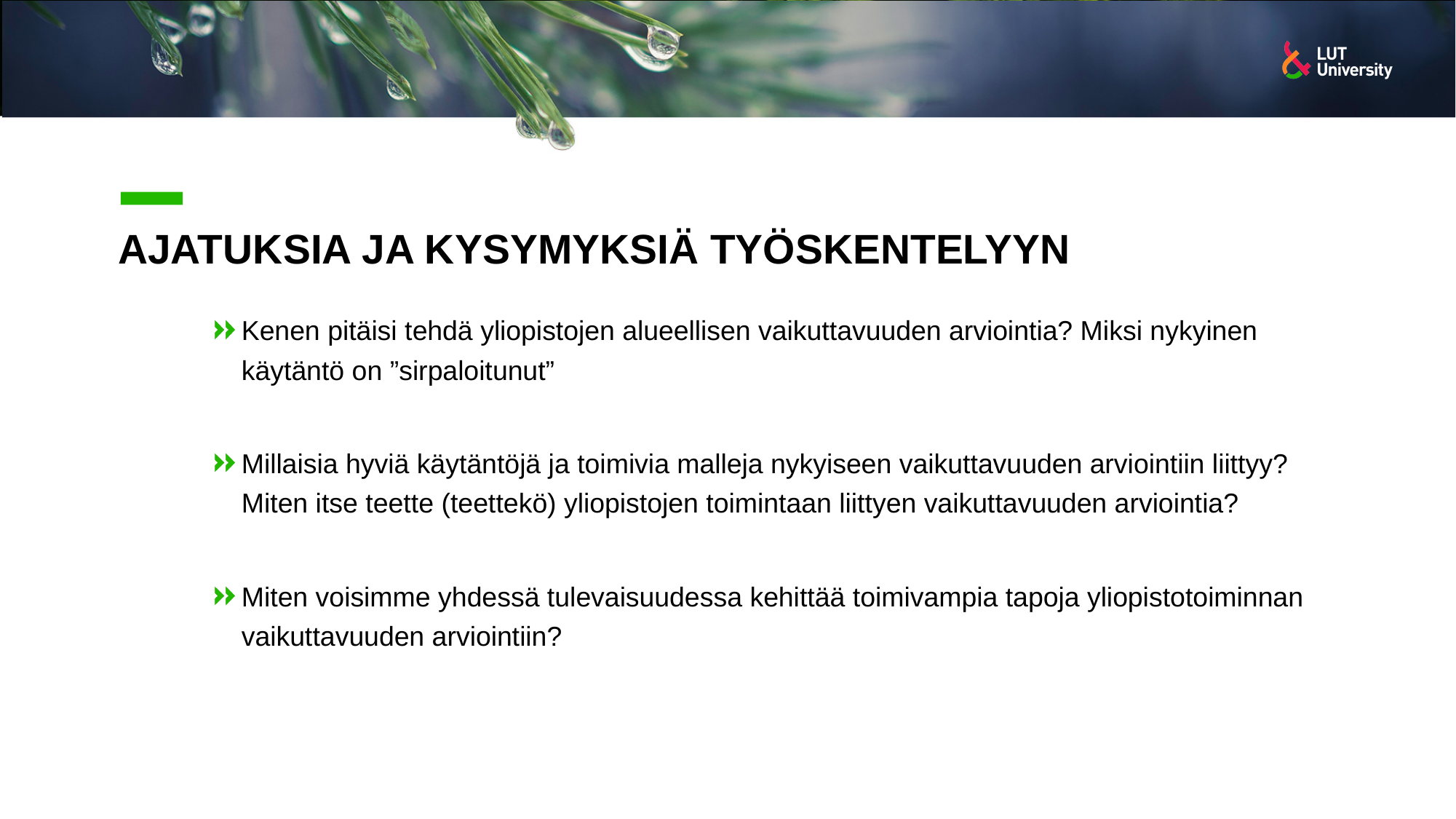

# AJATUKSIA JA KYSYMYKsiÄ TYÖSKENTELYYN
Kenen pitäisi tehdä yliopistojen alueellisen vaikuttavuuden arviointia? Miksi nykyinen käytäntö on ”sirpaloitunut”

Millaisia hyviä käytäntöjä ja toimivia malleja nykyiseen vaikuttavuuden arviointiin liittyy? Miten itse teette (teettekö) yliopistojen toimintaan liittyen vaikuttavuuden arviointia?

Miten voisimme yhdessä tulevaisuudessa kehittää toimivampia tapoja yliopistotoiminnan vaikuttavuuden arviointiin?